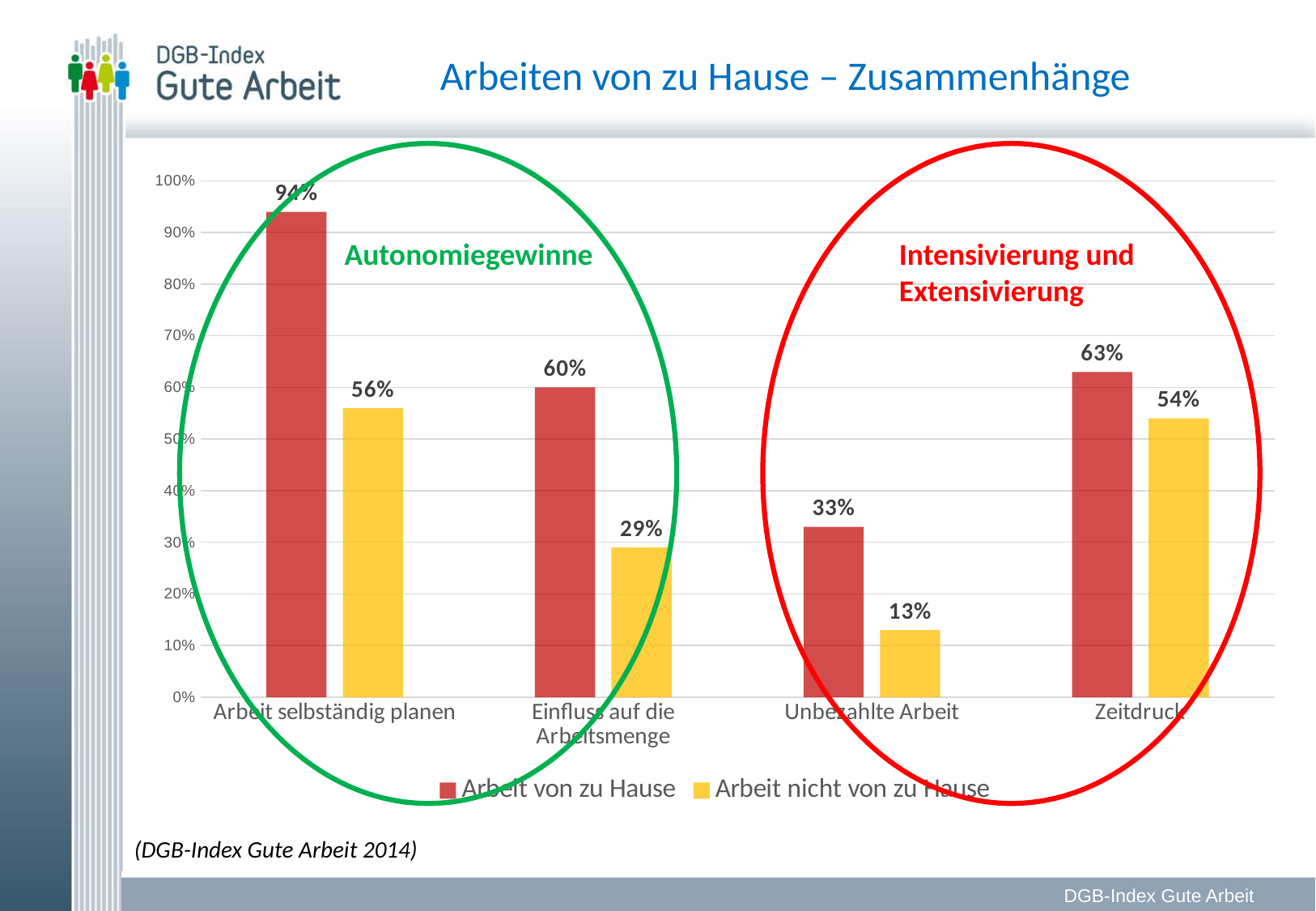

# Arbeiten von zu Hause – Zusammenhänge

### Chart

| Category | Arbeit von zu Hause | Arbeit nicht von zu Hause |
|---|---|---|
| Arbeit selbständig planen | 0.9400000000000001 | 0.56 |
| Einfluss auf die Arbeitsmenge | 0.6000000000000001 | 0.29000000000000004 |
| Unbezahlte Arbeit | 0.33000000000000007 | 0.13 |
| Zeitdruck | 0.6300000000000001 | 0.54 |
Autonomiegewinne
Intensivierung und Extensivierung
(DGB-Index Gute Arbeit 2014)